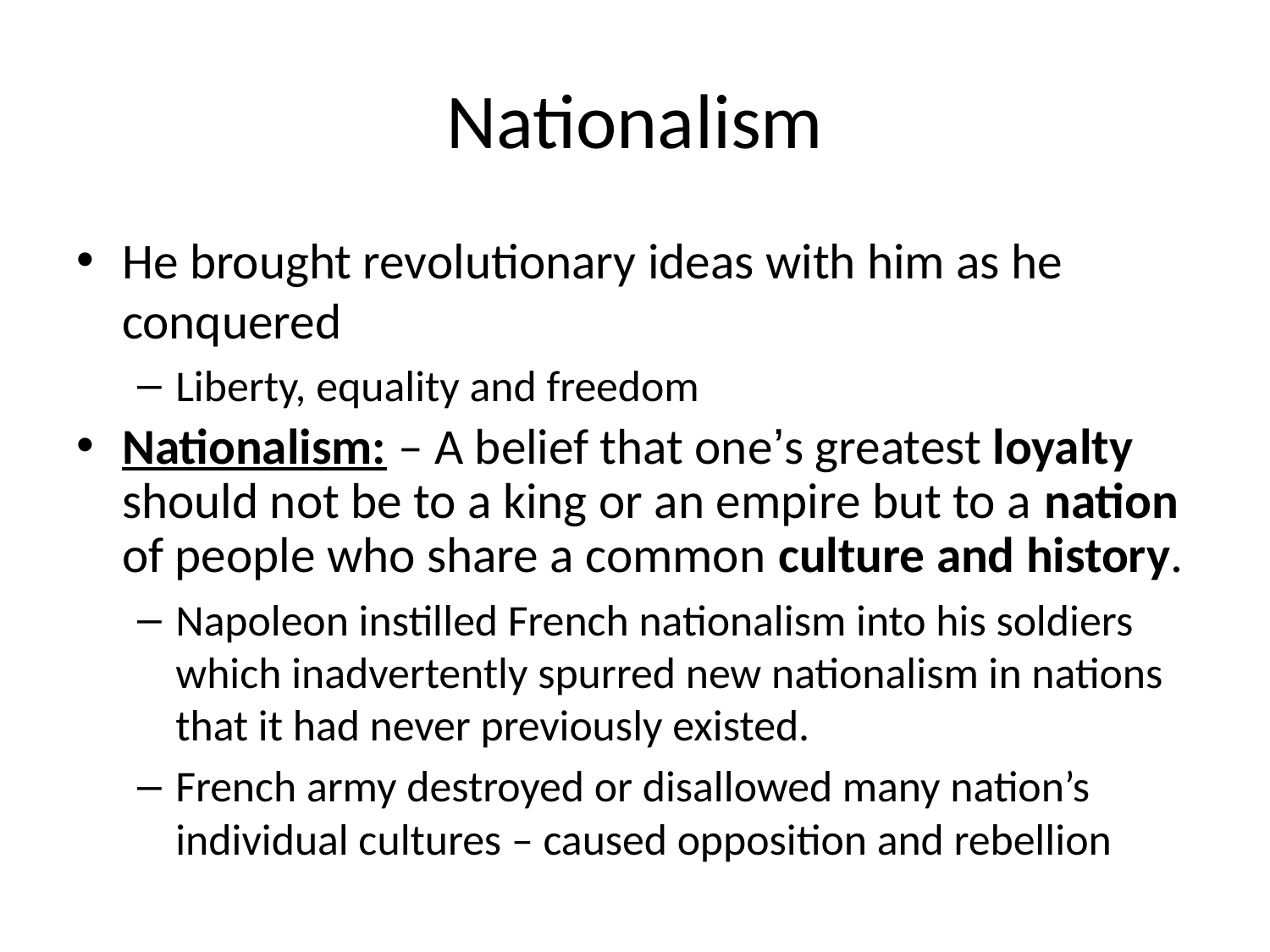

# Nationalism
He brought revolutionary ideas with him as he conquered
Liberty, equality and freedom
Nationalism: – A belief that one’s greatest loyalty should not be to a king or an empire but to a nation of people who share a common culture and history.
Napoleon instilled French nationalism into his soldiers which inadvertently spurred new nationalism in nations that it had never previously existed.
French army destroyed or disallowed many nation’s individual cultures – caused opposition and rebellion